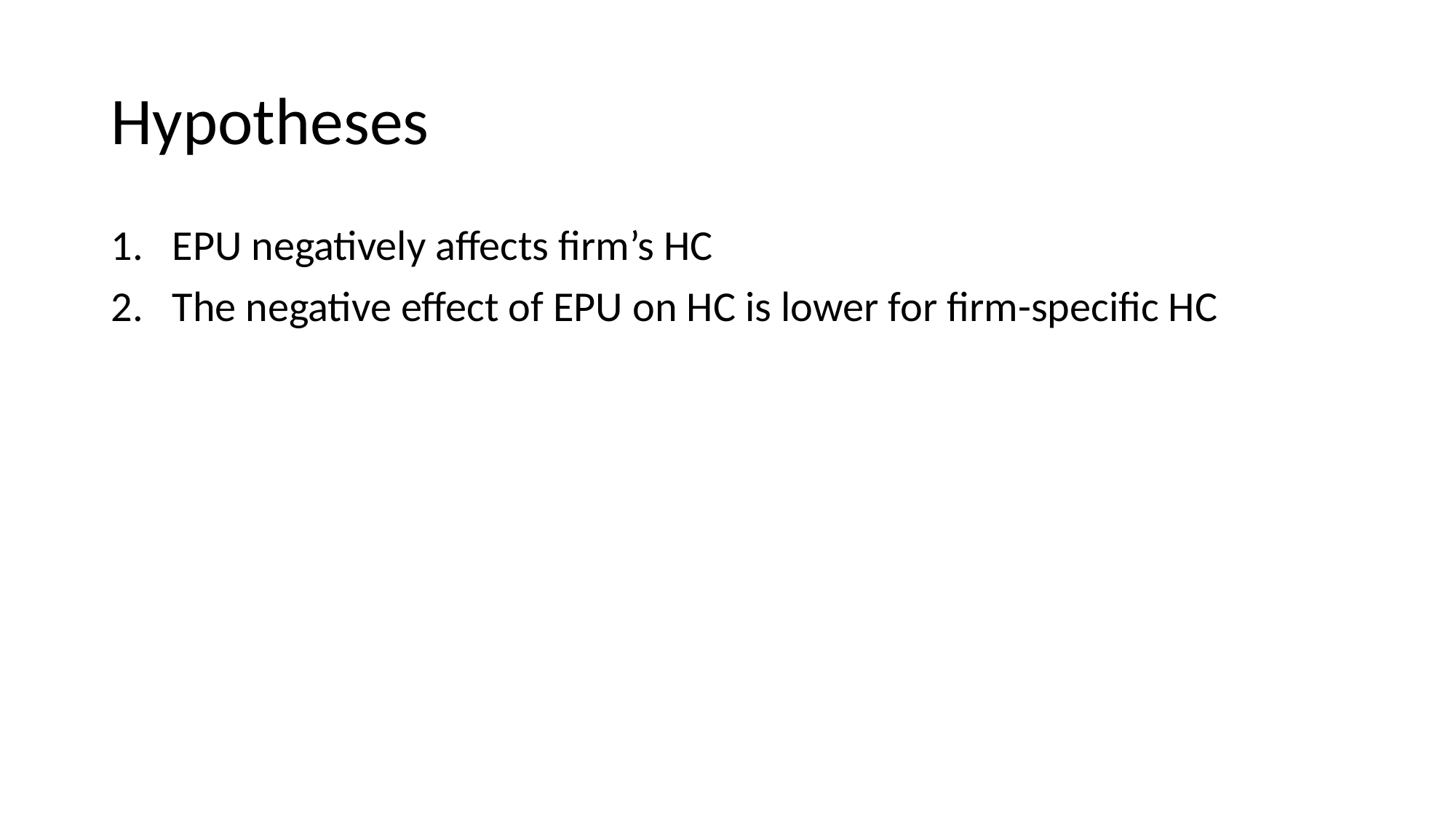

# Hypotheses
EPU negatively affects firm’s HC
The negative effect of EPU on HC is lower for firm-specific HC